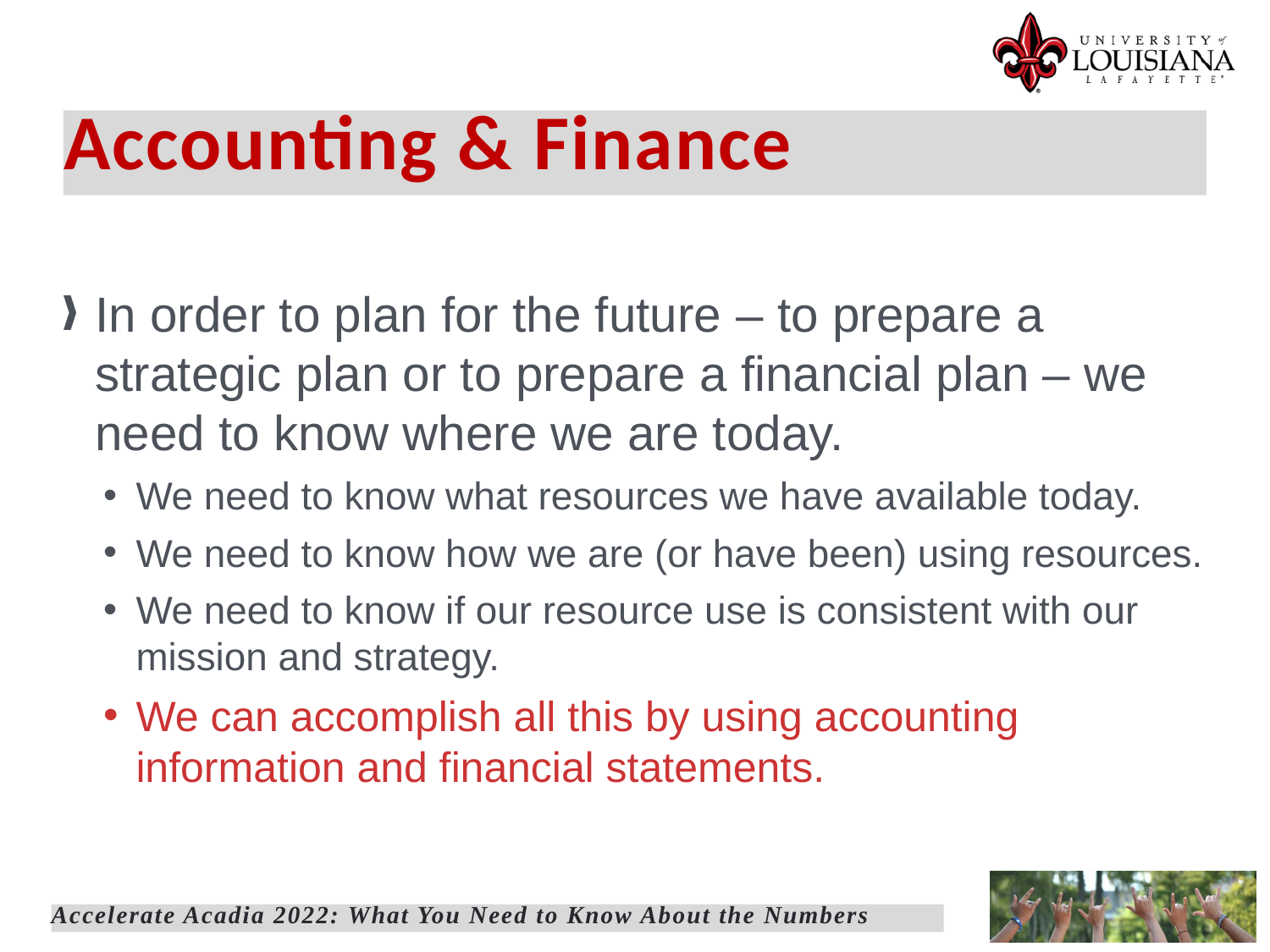

Accounting & Finance
In order to plan for the future – to prepare a strategic plan or to prepare a financial plan – we need to know where we are today.
We need to know what resources we have available today.
We need to know how we are (or have been) using resources.
We need to know if our resource use is consistent with our mission and strategy.
We can accomplish all this by using accounting information and financial statements.

Accelerate Acadia 2022: What You Need to Know About the Numbers